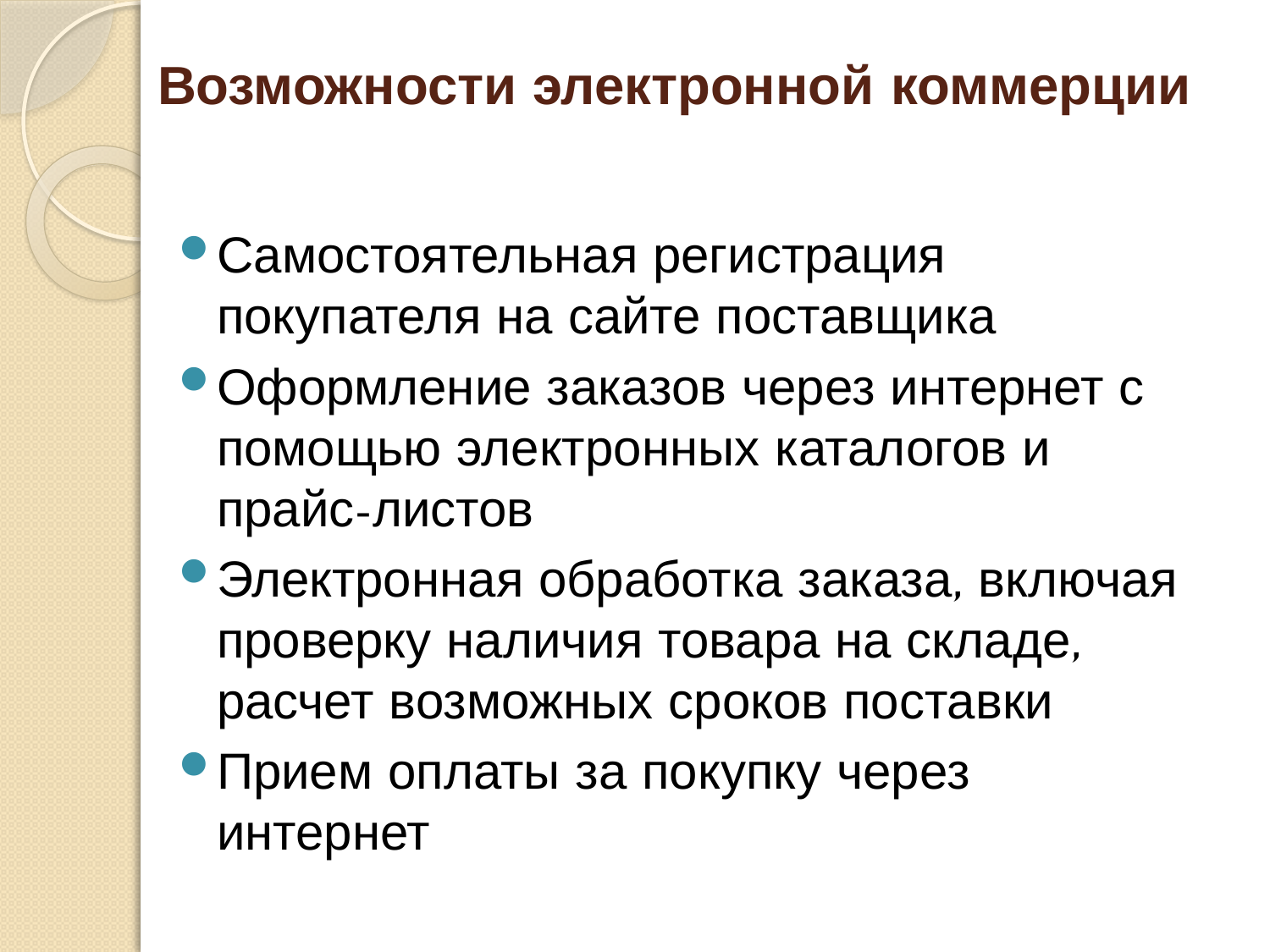

# Возможности электронной коммерции
Самостоятельная регистрация покупателя на сайте поставщика
Оформление заказов через интернет с помощью электронных каталогов и прайс-листов
Электронная обработка заказа, включая проверку наличия товара на складе, расчет возможных сроков поставки
Прием оплаты за покупку через интернет